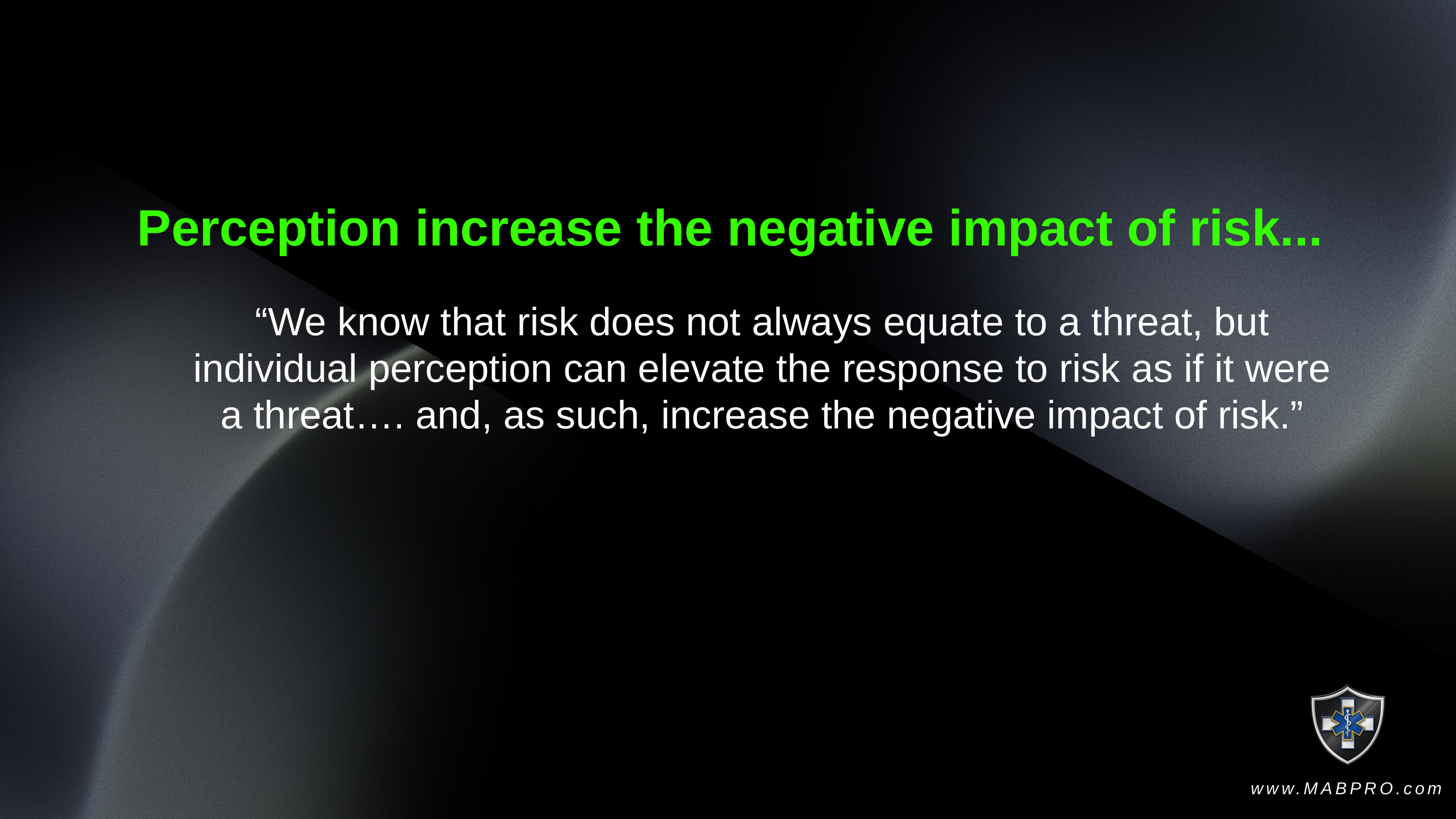

Perception increase the negative impact of risk...

“We know that risk does not always equate to a threat, but individual perception can elevate the response to risk as if it were a threat…. and, as such, increase the negative impact of risk.”

www.MABPRO.com